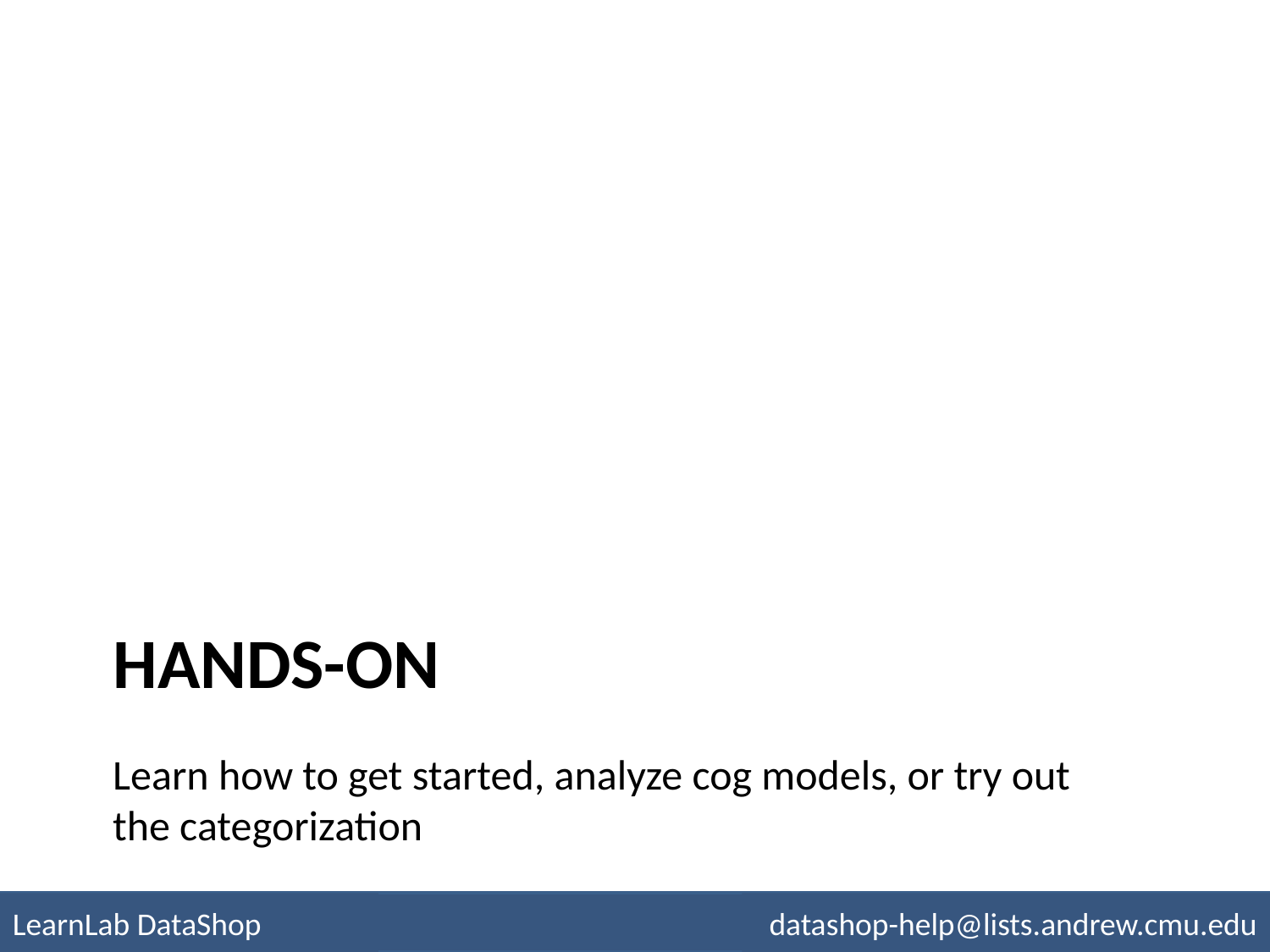

# Hands-on
Learn how to get started, analyze cog models, or try out the categorization

LearnLab DataShop
datashop-help@lists.andrew.cmu.edu
pslcdatashop.org